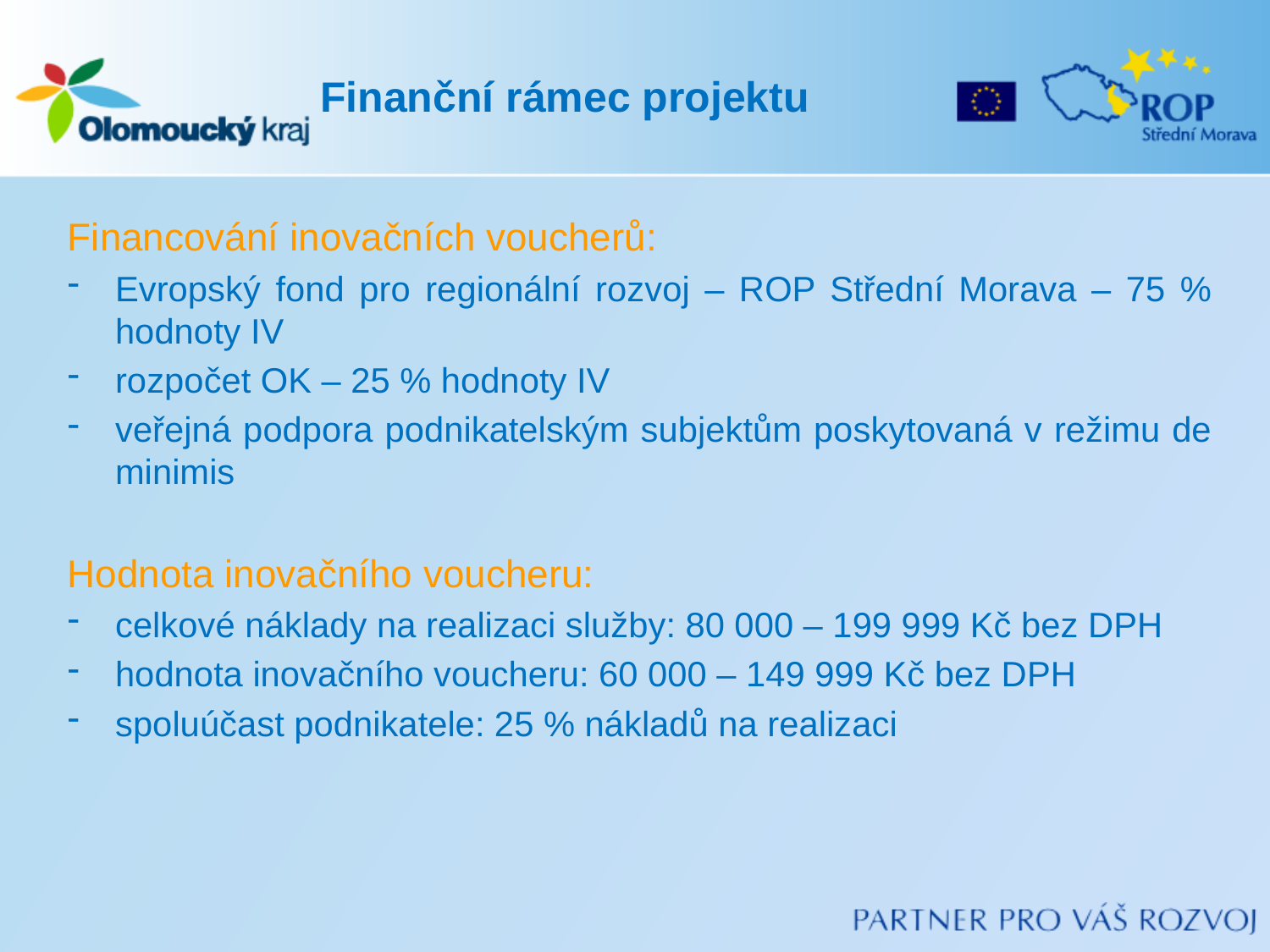

# Finanční rámec projektu
Financování inovačních voucherů:
Evropský fond pro regionální rozvoj – ROP Střední Morava – 75 % hodnoty IV
rozpočet OK – 25 % hodnoty IV
veřejná podpora podnikatelským subjektům poskytovaná v režimu de minimis

Hodnota inovačního voucheru:
celkové náklady na realizaci služby: 80 000 – 199 999 Kč bez DPH
hodnota inovačního voucheru: 60 000 – 149 999 Kč bez DPH
spoluúčast podnikatele: 25 % nákladů na realizaci